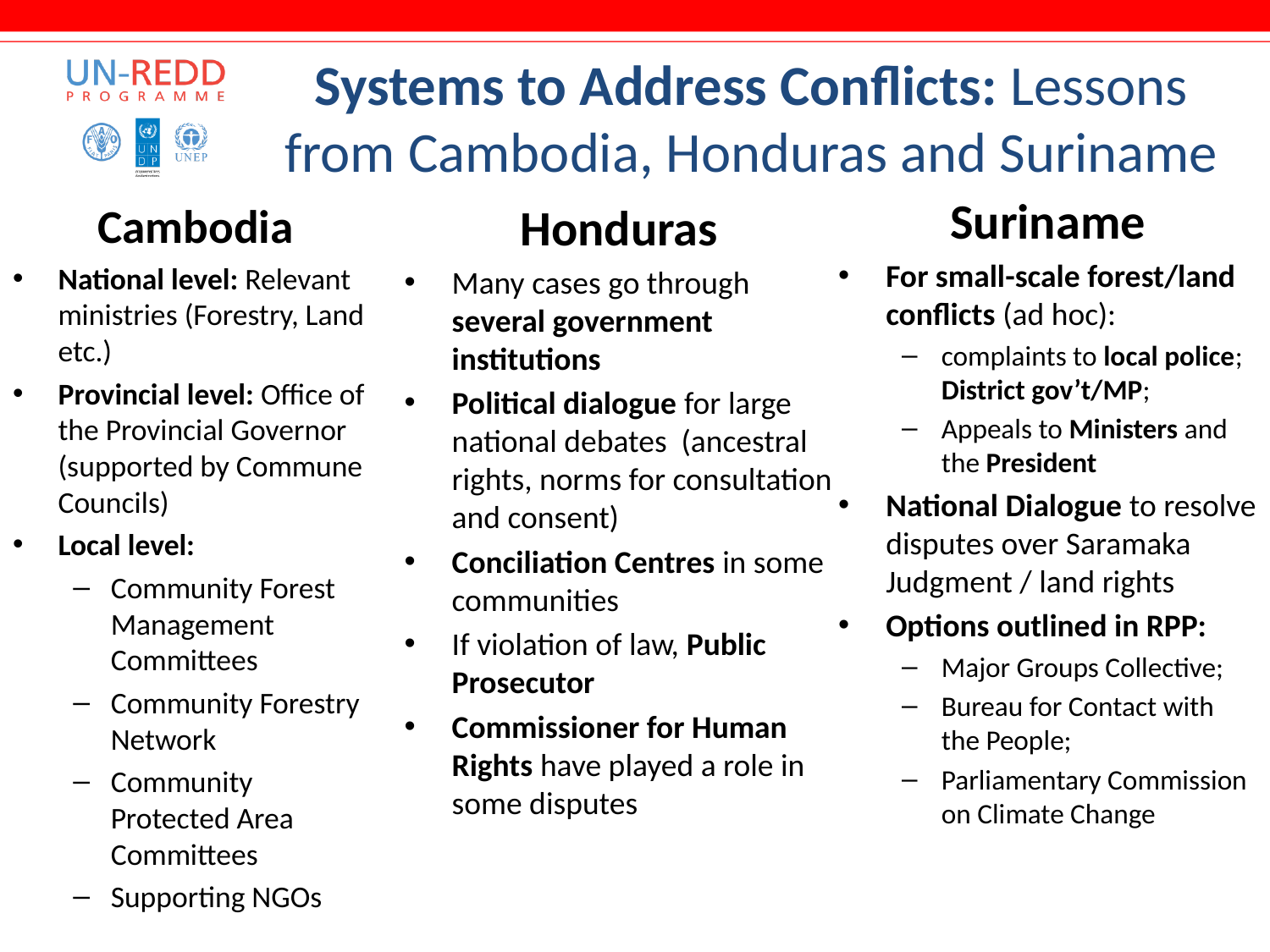

Systems to Address Conflicts: Lessons from Cambodia, Honduras and Suriname
Suriname
For small-scale forest/land conflicts (ad hoc):
complaints to local police; District gov’t/MP;
Appeals to Ministers and the President
National Dialogue to resolve disputes over Saramaka Judgment / land rights
Options outlined in RPP:
Major Groups Collective;
Bureau for Contact with the People;
Parliamentary Commission on Climate Change

Cambodia
National level: Relevant ministries (Forestry, Land etc.)
Provincial level: Office of the Provincial Governor (supported by Commune Councils)
Local level:
Community Forest Management Committees
Community Forestry Network
Community Protected Area Committees
Supporting NGOs
Honduras
Many cases go through several government institutions
Political dialogue for large national debates  (ancestral rights, norms for consultation and consent)
Conciliation Centres in some communities
If violation of law, Public Prosecutor
Commissioner for Human Rights have played a role in some disputes